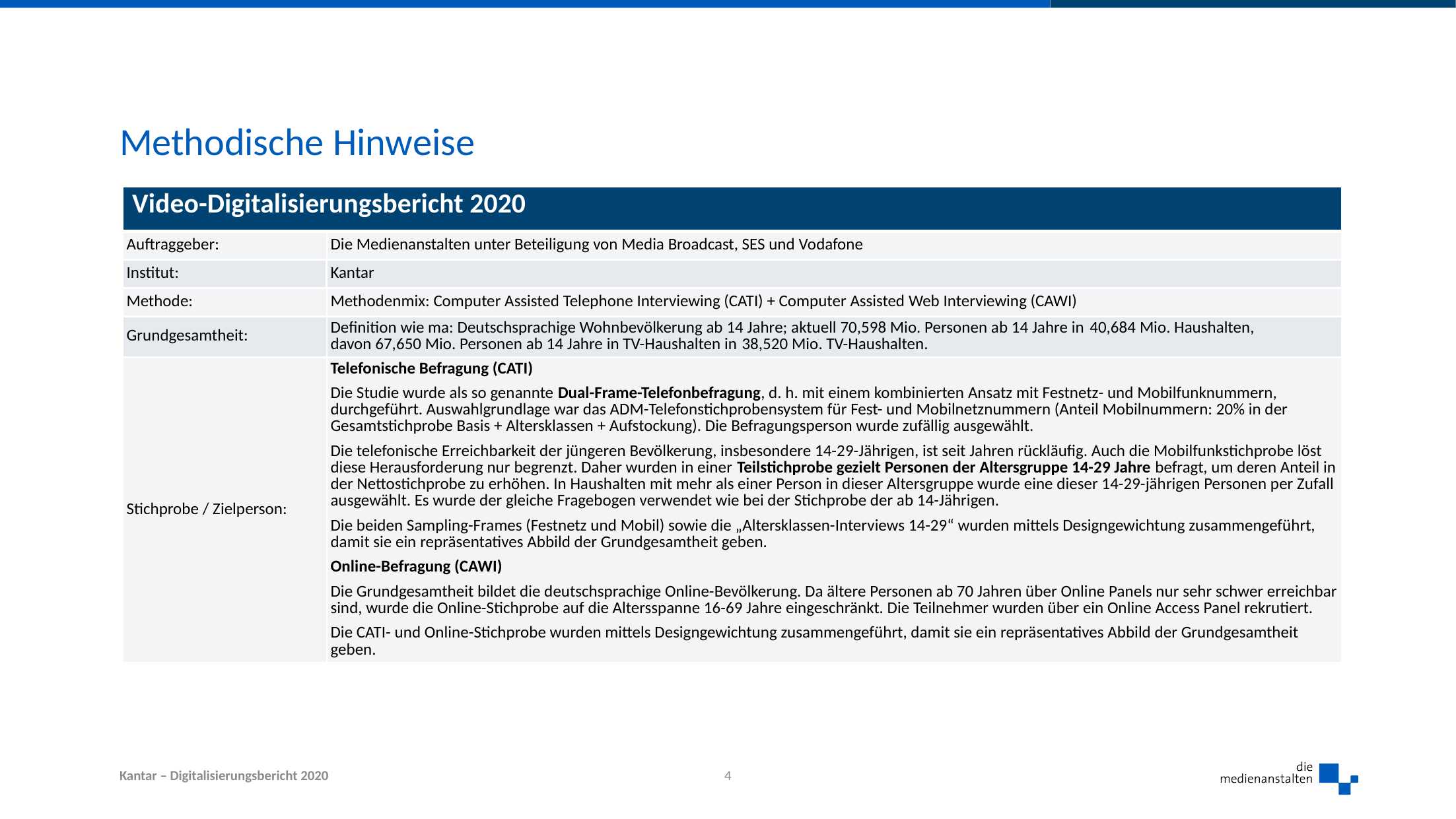

# Methodische Hinweise
| Video-Digitalisierungsbericht 2020 |  |
| --- | --- |
| Auftraggeber: | Die Medienanstalten unter Beteiligung von Media Broadcast, SES und Vodafone |
| Institut: | Kantar |
| Methode: | Methodenmix: Computer Assisted Telephone Interviewing (CATI) + Computer Assisted Web Interviewing (CAWI) |
| Grundgesamtheit: | Definition wie ma: Deutschsprachige Wohnbevölkerung ab 14 Jahre; aktuell 70,598 Mio. Personen ab 14 Jahre in 40,684 Mio. Haushalten, davon 67,650 Mio. Personen ab 14 Jahre in TV-Haushalten in 38,520 Mio. TV-Haushalten. |
| Stichprobe / Zielperson: | Telefonische Befragung (CATI) Die Studie wurde als so genannte Dual-Frame-Telefonbefragung, d. h. mit einem kombinierten Ansatz mit Festnetz- und Mobilfunknummern, durchgeführt. Auswahlgrundlage war das ADM-Telefonstichprobensystem für Fest- und Mobilnetznummern (Anteil Mobilnummern: 20% in der Gesamtstichprobe Basis + Altersklassen + Aufstockung). Die Befragungsperson wurde zufällig ausgewählt. Die telefonische Erreichbarkeit der jüngeren Bevölkerung, insbesondere 14-29-Jährigen, ist seit Jahren rückläufig. Auch die Mobilfunkstichprobe löst diese Herausforderung nur begrenzt. Daher wurden in einer Teilstichprobe gezielt Personen der Altersgruppe 14-29 Jahre befragt, um deren Anteil in der Nettostichprobe zu erhöhen. In Haushalten mit mehr als einer Person in dieser Altersgruppe wurde eine dieser 14-29-jährigen Personen per Zufall ausgewählt. Es wurde der gleiche Fragebogen verwendet wie bei der Stichprobe der ab 14-Jährigen. Die beiden Sampling-Frames (Festnetz und Mobil) sowie die „Altersklassen-Interviews 14-29“ wurden mittels Designgewichtung zusammengeführt, damit sie ein repräsentatives Abbild der Grundgesamtheit geben. Online-Befragung (CAWI) Die Grundgesamtheit bildet die deutschsprachige Online-Bevölkerung. Da ältere Personen ab 70 Jahren über Online Panels nur sehr schwer erreichbar sind, wurde die Online-Stichprobe auf die Altersspanne 16-69 Jahre eingeschränkt. Die Teilnehmer wurden über ein Online Access Panel rekrutiert. Die CATI- und Online-Stichprobe wurden mittels Designgewichtung zusammengeführt, damit sie ein repräsentatives Abbild der Grundgesamtheit geben. |
4
Kantar – Digitalisierungsbericht 2020